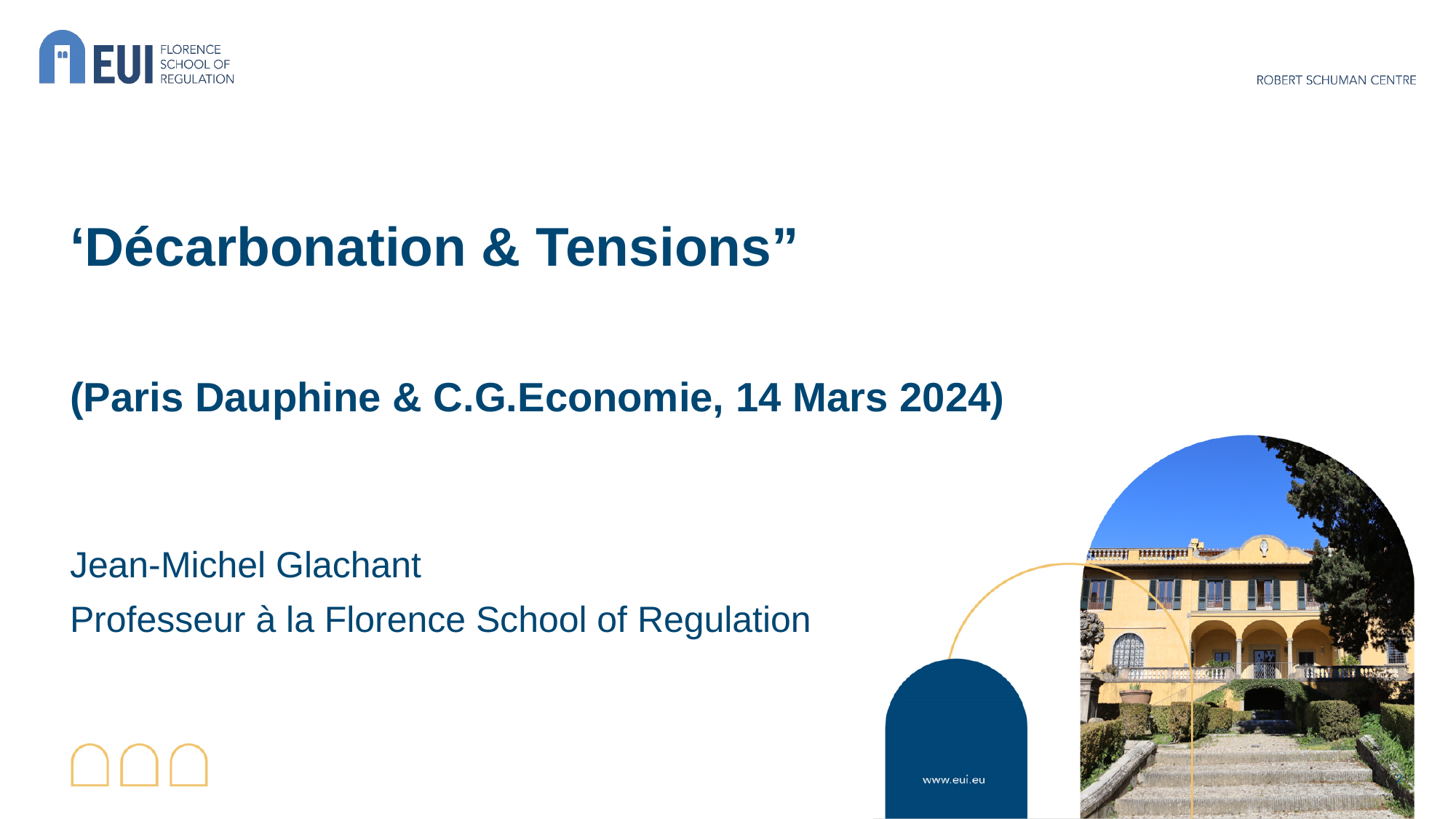

# ‘Décarbonation & Tensions” (Paris Dauphine & C.G.Economie, 14 Mars 2024)
Jean-Michel Glachant
Professeur à la Florence School of Regulation